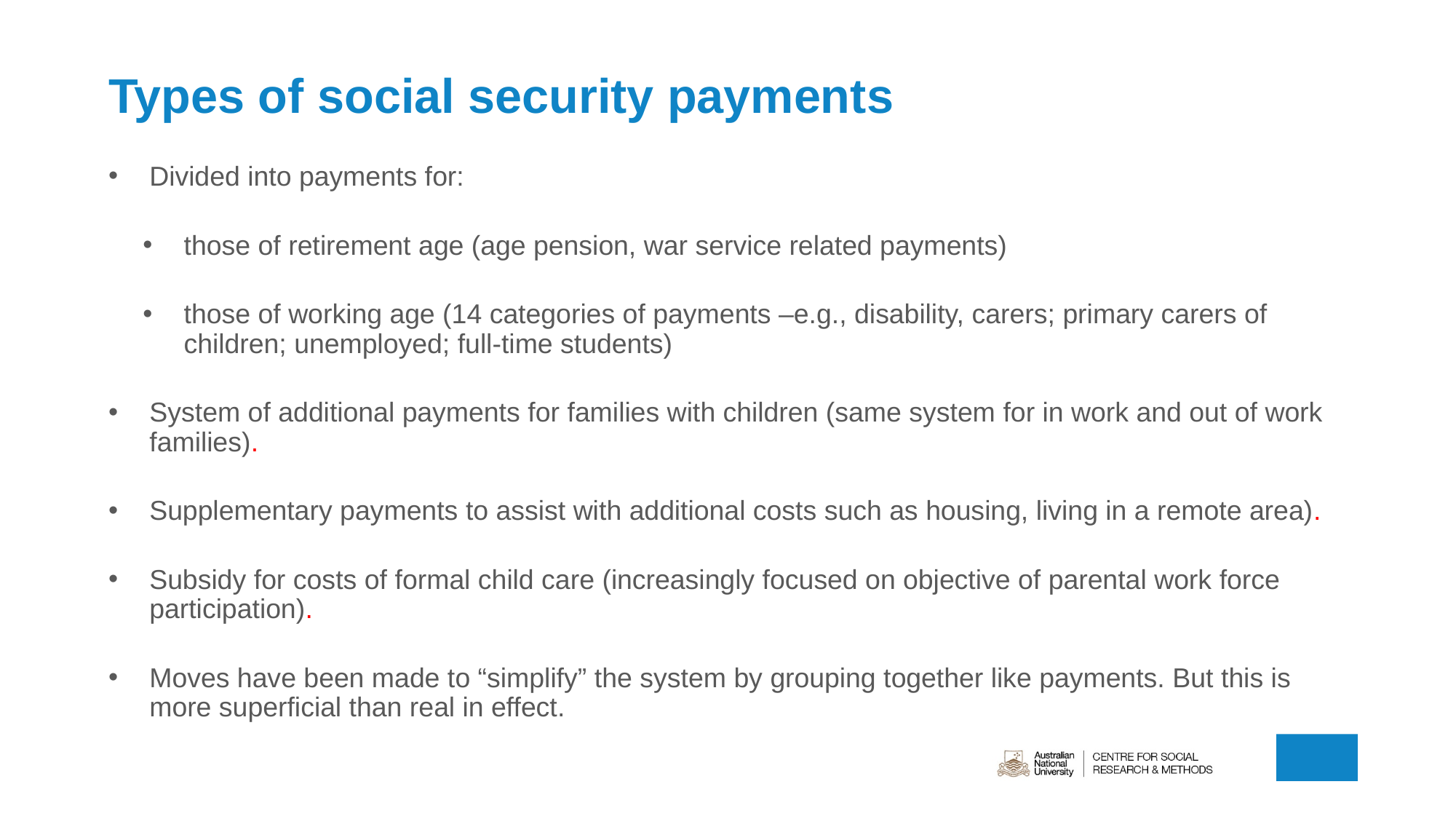

# Types of social security payments
Divided into payments for:
those of retirement age (age pension, war service related payments)
those of working age (14 categories of payments –e.g., disability, carers; primary carers of children; unemployed; full-time students)
System of additional payments for families with children (same system for in work and out of work families).
Supplementary payments to assist with additional costs such as housing, living in a remote area).
Subsidy for costs of formal child care (increasingly focused on objective of parental work force participation).
Moves have been made to “simplify” the system by grouping together like payments. But this is more superficial than real in effect.